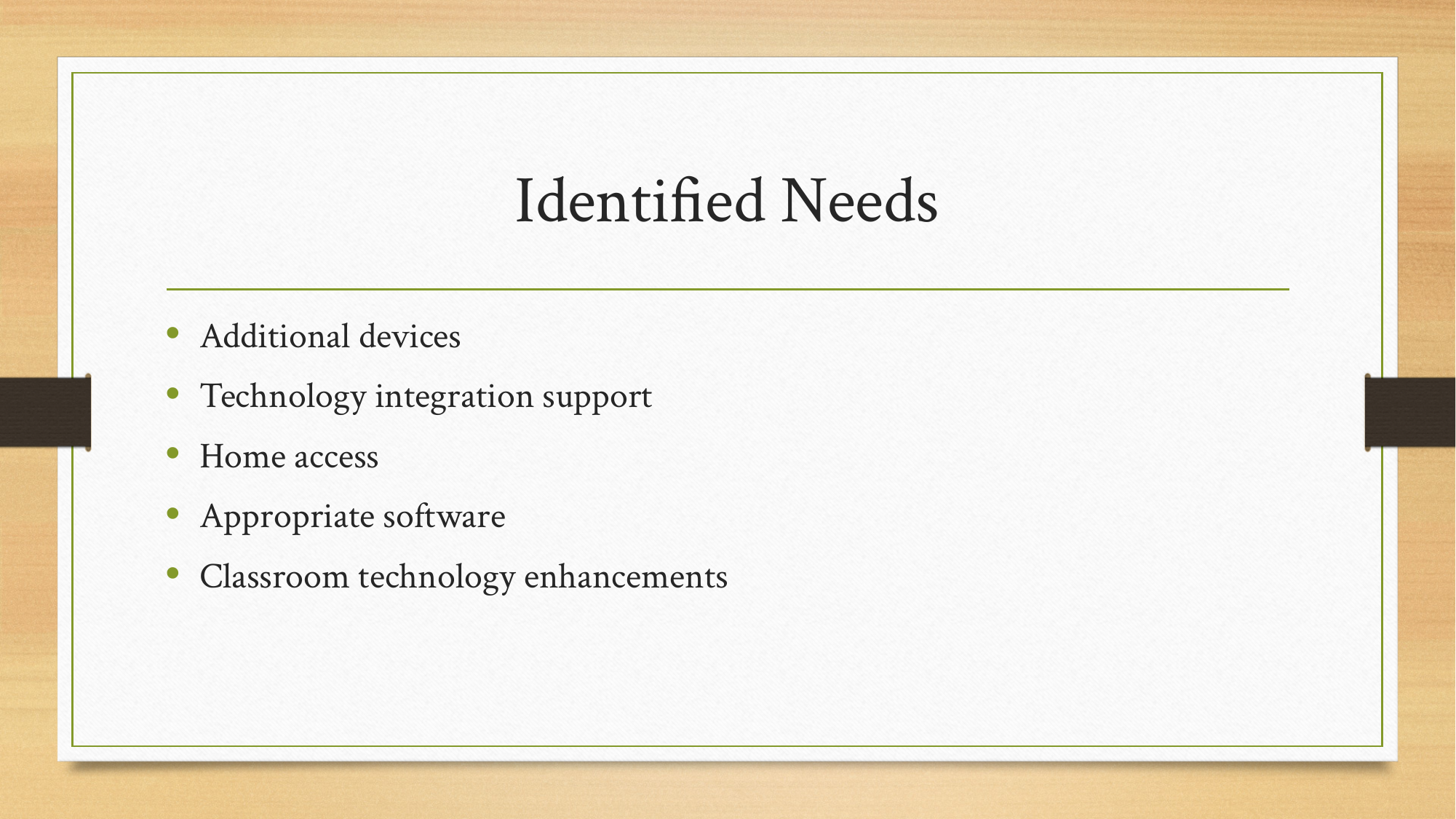

# Identified Needs
Additional devices
Technology integration support
Home access
Appropriate software
Classroom technology enhancements